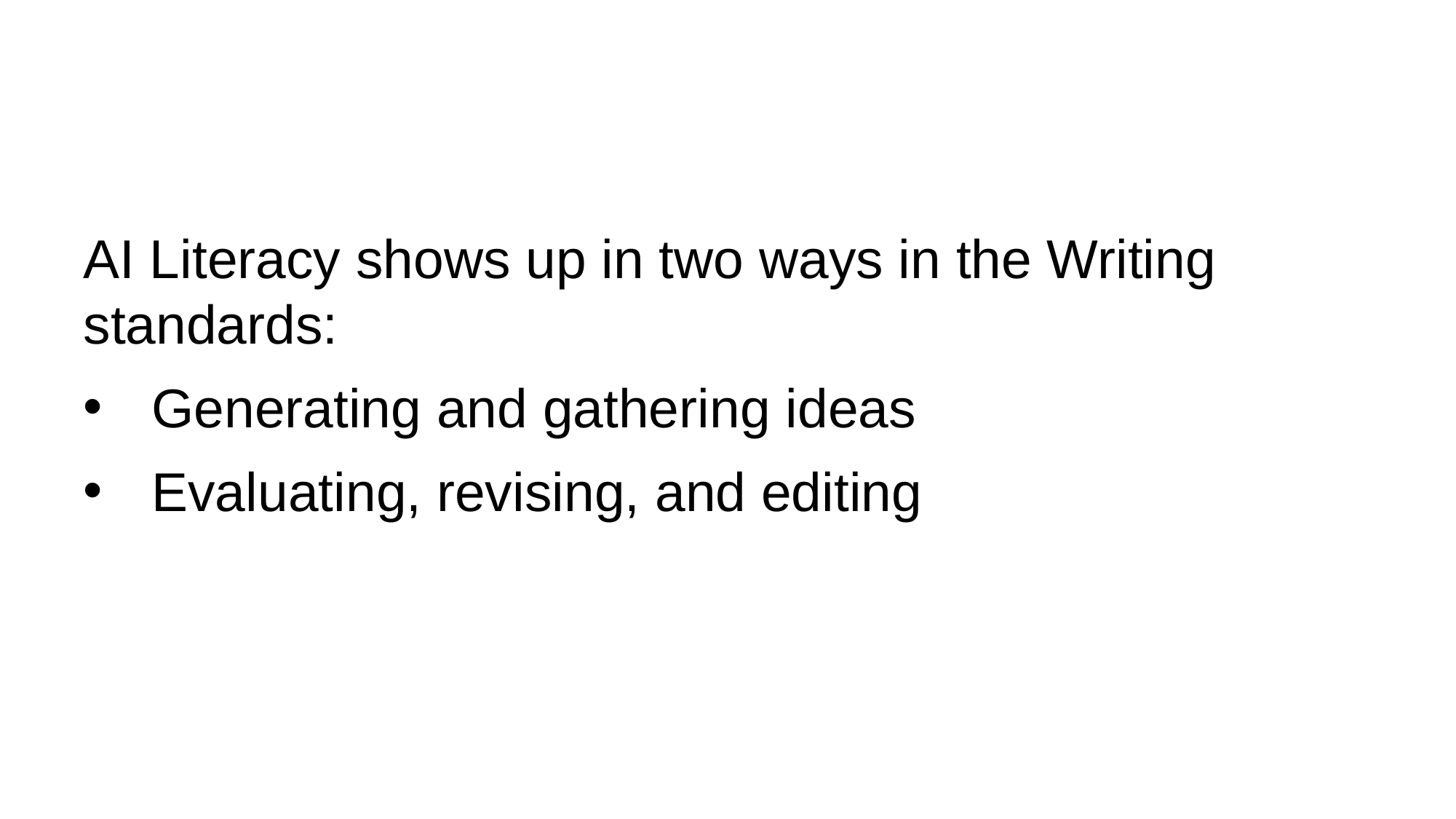

# AI Literacy
AI Literacy shows up in two ways in the Writing standards:
Generating and gathering ideas
Evaluating, revising, and editing